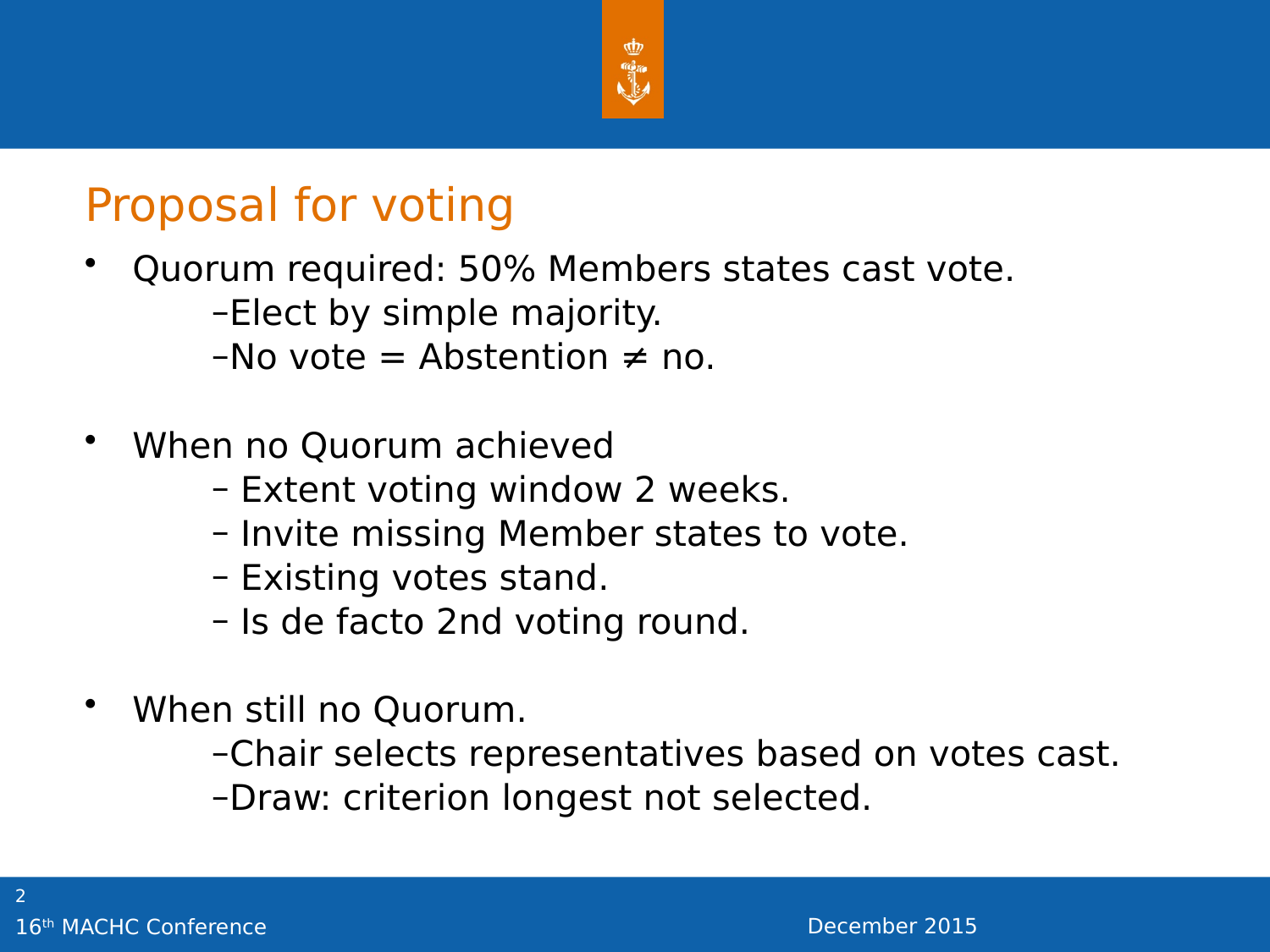

# Proposal for voting
Quorum required: 50% Members states cast vote.
Elect by simple majority.
No vote = Abstention ≠ no.

When no Quorum achieved
 Extent voting window 2 weeks.
 Invite missing Member states to vote.
 Existing votes stand.
 Is de facto 2nd voting round.

When still no Quorum.
Chair selects representatives based on votes cast.
Draw: criterion longest not selected.